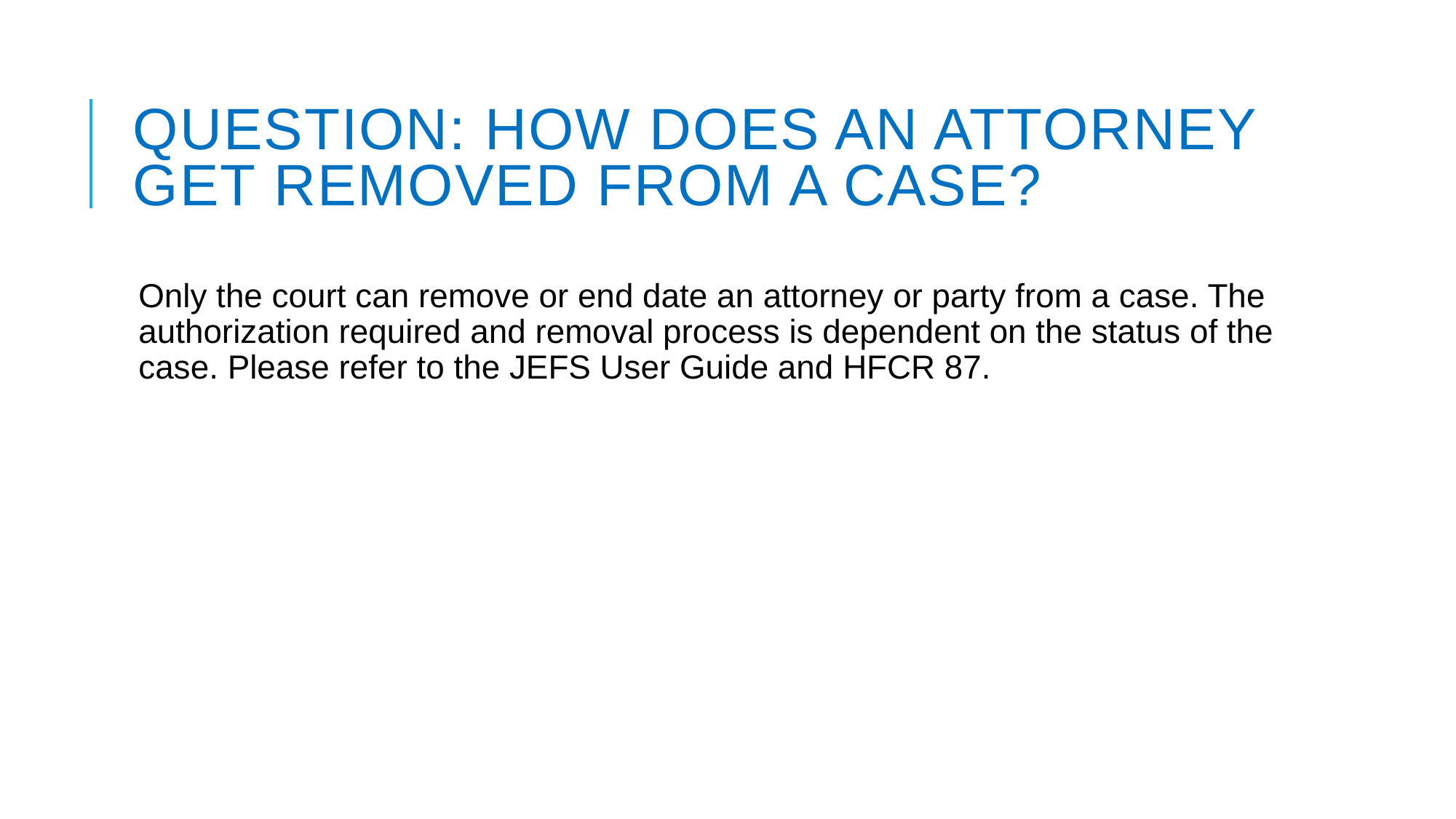

# Question: How does an attorney get removed from a case?
Only the court can remove or end date an attorney or party from a case. The authorization required and removal process is dependent on the status of the case. Please refer to the JEFS User Guide and HFCR 87.